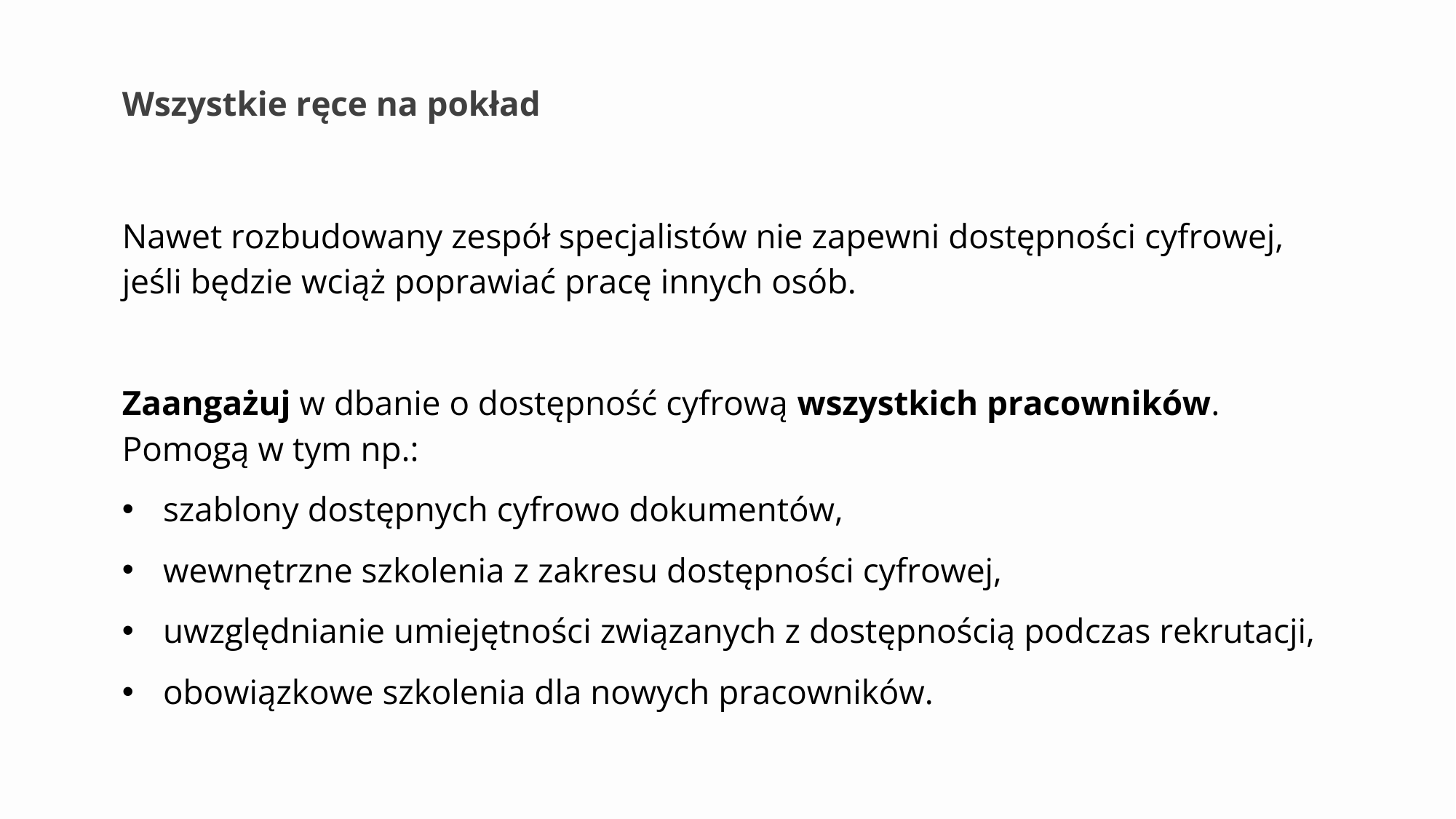

# Wszystkie ręce na pokład
Nawet rozbudowany zespół specjalistów nie zapewni dostępności cyfrowej, jeśli będzie wciąż poprawiać pracę innych osób.

Zaangażuj w dbanie o dostępność cyfrową wszystkich pracowników.  Pomogą w tym np.:
szablony dostępnych cyfrowo dokumentów,
wewnętrzne szkolenia z zakresu dostępności cyfrowej,
uwzględnianie umiejętności związanych z dostępnością podczas rekrutacji,
obowiązkowe szkolenia dla nowych pracowników.